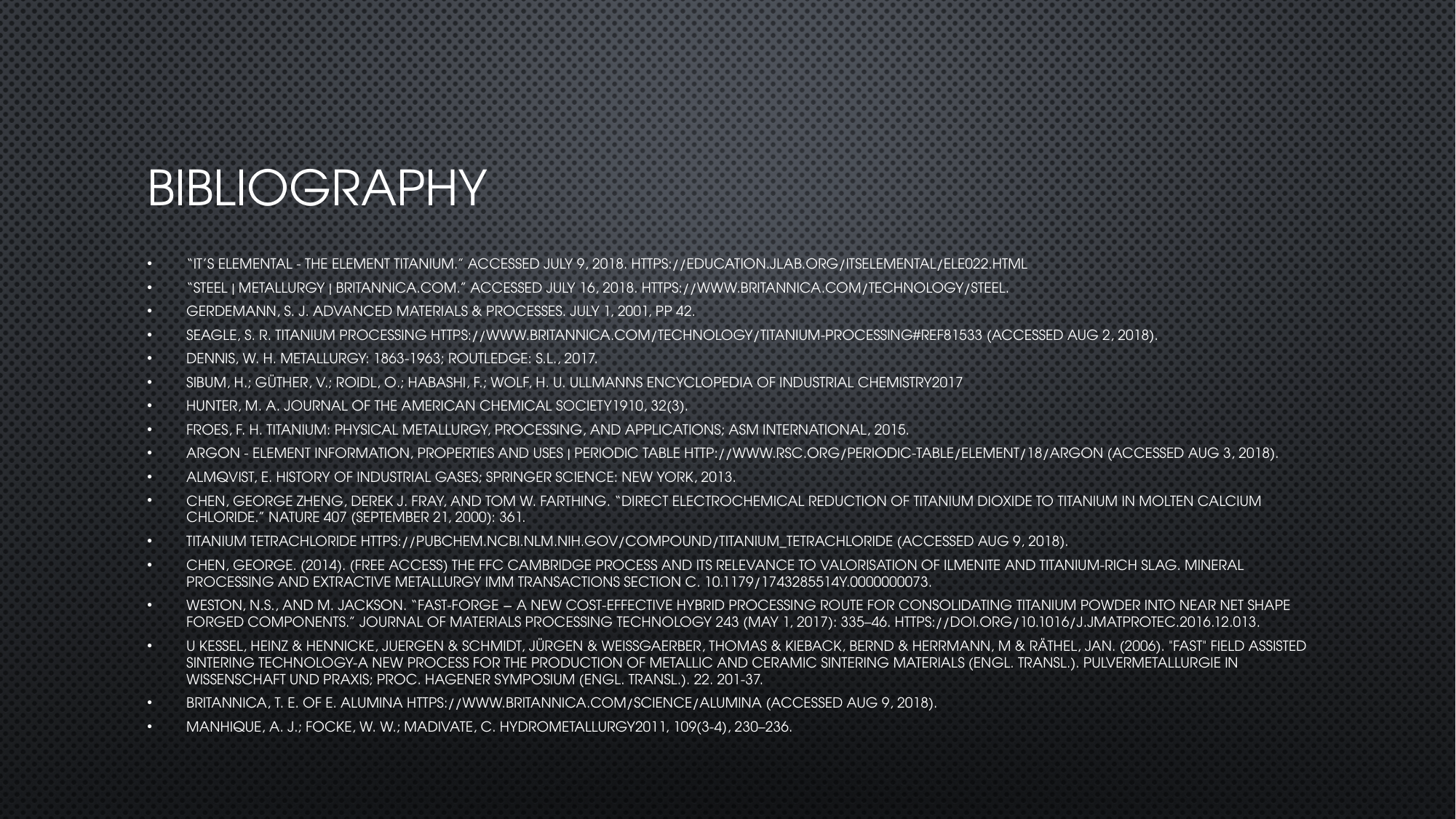

# Bibliography
“It’s Elemental - The Element Titanium.” Accessed July 9, 2018. https://education.jlab.org/itselemental/ele022.html
“Steel | Metallurgy | Britannica.Com.” Accessed July 16, 2018. https://www.britannica.com/technology/steel.
Gerdemann, S. J. Advanced Materials & Processes. July 1, 2001, pp 42.
Seagle, S. R. Titanium processing https://www.britannica.com/technology/titanium-processing#ref81533 (accessed Aug 2, 2018).
DENNIS, W. H. METALLURGY: 1863-1963; ROUTLEDGE: S.l., 2017.
Sibum, H.; Güther, V.; Roidl, O.; Habashi, F.; Wolf, H. U. Ullmanns Encyclopedia of Industrial Chemistry2017
Hunter, M. A. Journal of the American Chemical Society1910, 32(3).
Froes, F. H. Titanium: Physical Metallurgy, Processing, and Applications; ASM International, 2015.
Argon - Element information, properties and uses | Periodic Table http://www.rsc.org/periodic-table/element/18/argon (accessed Aug 3, 2018).
Almqvist, E. History of Industrial Gases; Springer Science: New York, 2013.
Chen, George Zheng, Derek J. Fray, and Tom W. Farthing. “Direct Electrochemical Reduction of Titanium Dioxide to Titanium in Molten Calcium Chloride.” Nature 407 (September 21, 2000): 361.
Titanium tetrachloride https://pubchem.ncbi.nlm.nih.gov/compound/titanium_tetrachloride (accessed Aug 9, 2018).
Chen, George. (2014). (Free Access) The FFC Cambridge Process and its relevance to valorisation of ilmenite and titanium-rich slag. Mineral Processing and Extractive Metallurgy IMM Transactions section C. 10.1179/1743285514Y.0000000073.
Weston, N.S., and M. Jackson. “FAST-Forge − A New Cost-Effective Hybrid Processing Route for Consolidating Titanium Powder into near Net Shape Forged Components.” Journal of Materials Processing Technology 243 (May 1, 2017): 335–46. https://doi.org/10.1016/j.jmatprotec.2016.12.013.
U Kessel, Heinz & Hennicke, Juergen & Schmidt, Jürgen & Weissgaerber, Thomas & Kieback, Bernd & Herrmann, M & Räthel, Jan. (2006). "FAST" field assisted sintering technology-a new process for the production of metallic and ceramic sintering materials (engl. transl.). Pulvermetallurgie in Wissenschaft und Praxis; Proc. Hagener Symposium (Engl. transl.). 22. 201-37.
Britannica, T. E. of E. Alumina https://www.britannica.com/science/alumina (accessed Aug 9, 2018).
Manhique, A. J.; Focke, W. W.; Madivate, C. Hydrometallurgy2011, 109(3-4), 230–236.